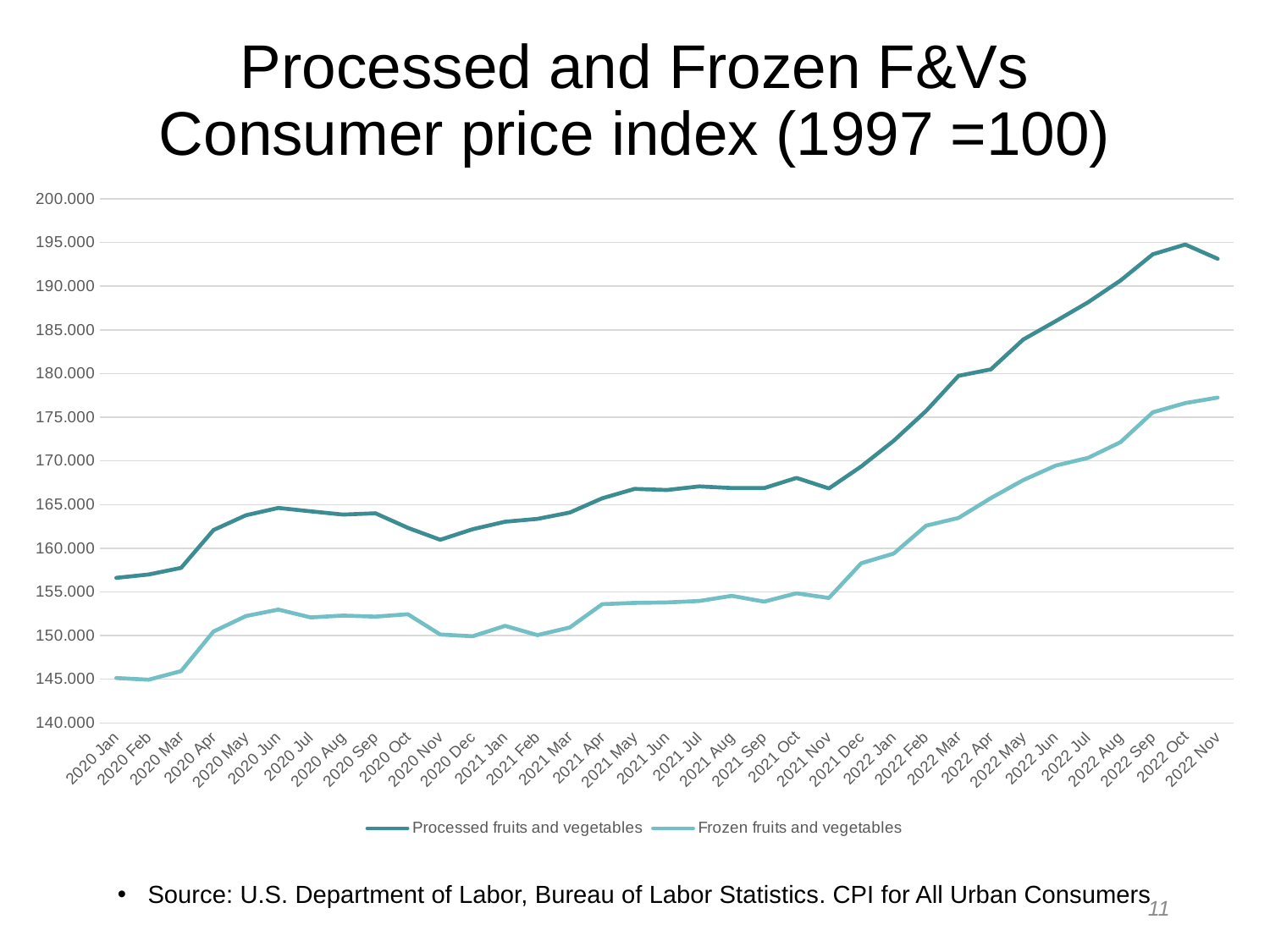

Processed and Frozen F&Vs Consumer price index (1997 =100)

### Chart

| Category | Processed fruits and vegetables | Frozen fruits and vegetables |
|---|---|---|
| 2020 Jan | 156.607 | 145.137 |
| 2020 Feb | 156.991 | 144.953 |
| 2020 Mar | 157.754 | 145.935 |
| 2020 Apr | 162.084 | 150.468 |
| 2020 May | 163.772 | 152.234 |
| 2020 Jun | 164.619 | 152.979 |
| 2020 Jul | 164.22 | 152.077 |
| 2020 Aug | 163.852 | 152.291 |
| 2020 Sep | 163.999 | 152.172 |
| 2020 Oct | 162.335 | 152.444 |
| 2020 Nov | 160.97 | 150.12 |
| 2020 Dec | 162.177 | 149.923 |
| 2021 Jan | 163.033 | 151.11 |
| 2021 Feb | 163.36 | 150.055 |
| 2021 Mar | 164.085 | 150.927 |
| 2021 Apr | 165.723 | 153.594 |
| 2021 May | 166.799 | 153.741 |
| 2021 Jun | 166.668 | 153.792 |
| 2021 Jul | 167.082 | 153.961 |
| 2021 Aug | 166.896 | 154.547 |
| 2021 Sep | 166.887 | 153.885 |
| 2021 Oct | 168.057 | 154.844 |
| 2021 Nov | 166.849 | 154.305 |
| 2021 Dec | 169.371 | 158.286 |
| 2022 Jan | 172.304 | 159.389 |
| 2022 Feb | 175.719 | 162.581 |
| 2022 Mar | 179.737 | 163.465 |
| 2022 Apr | 180.479 | 165.746 |
| 2022 May | 183.892 | 167.805 |
| 2022 Jun | 185.992 | 169.463 |
| 2022 Jul | 188.156 | 170.351 |
| 2022 Aug | 190.647 | 172.141 |
| 2022 Sep | 193.652 | 175.564 |
| 2022 Oct | 194.766 | 176.616 |
| 2022 Nov | 193.136 | 177.246 |
Source: U.S. Department of Labor, Bureau of Labor Statistics. CPI for All Urban Consumers
11